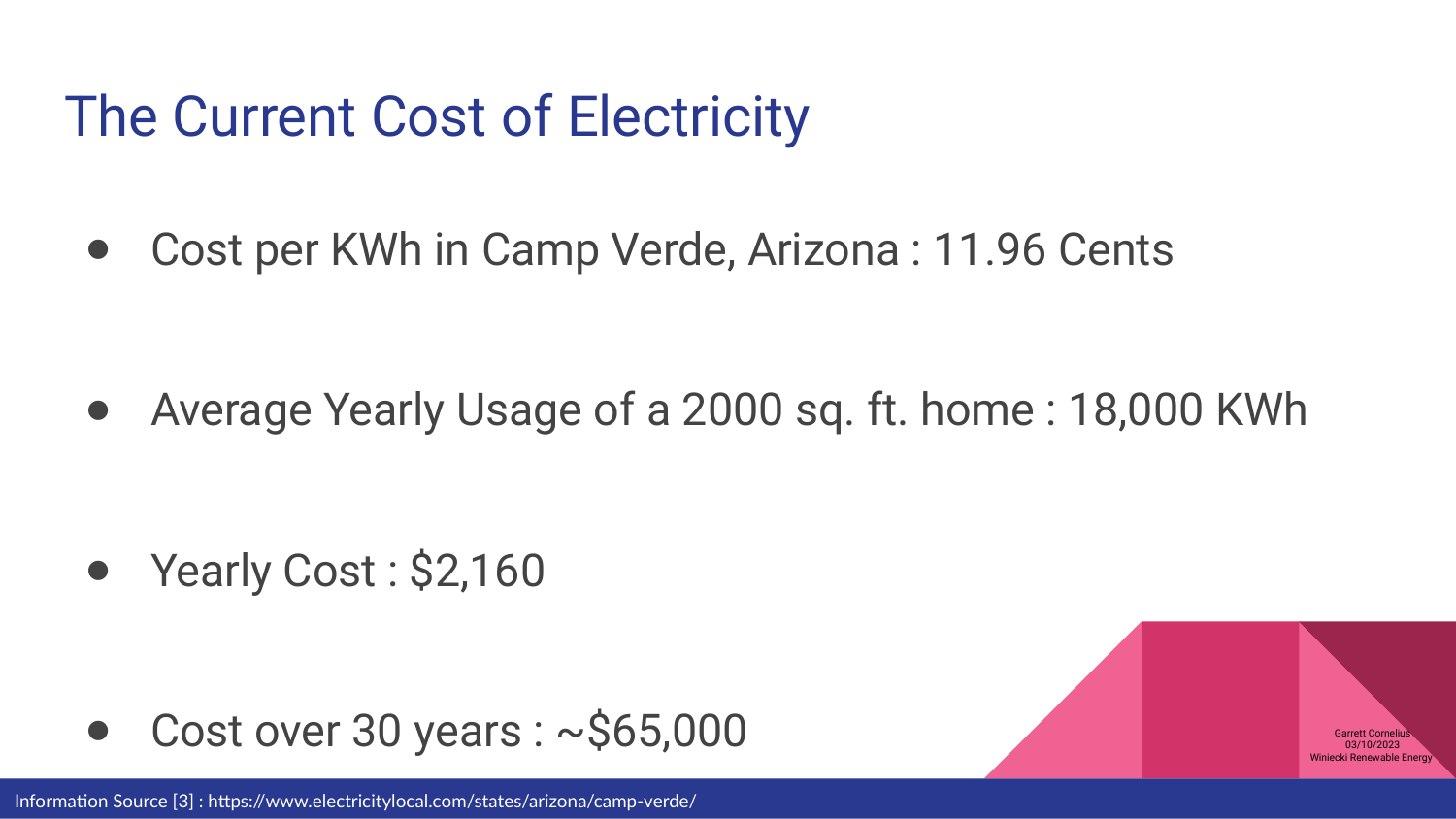

# The Current Cost of Electricity
Cost per KWh in Camp Verde, Arizona : 11.96 Cents

Average Yearly Usage of a 2000 sq. ft. home : 18,000 KWh

Yearly Cost : $2,160

Cost over 30 years : ~$65,000

Garrett Cornelius 03/10/2023
Winiecki Renewable Energy
Information Source [3] : https://www.electricitylocal.com/states/arizona/camp-verde/